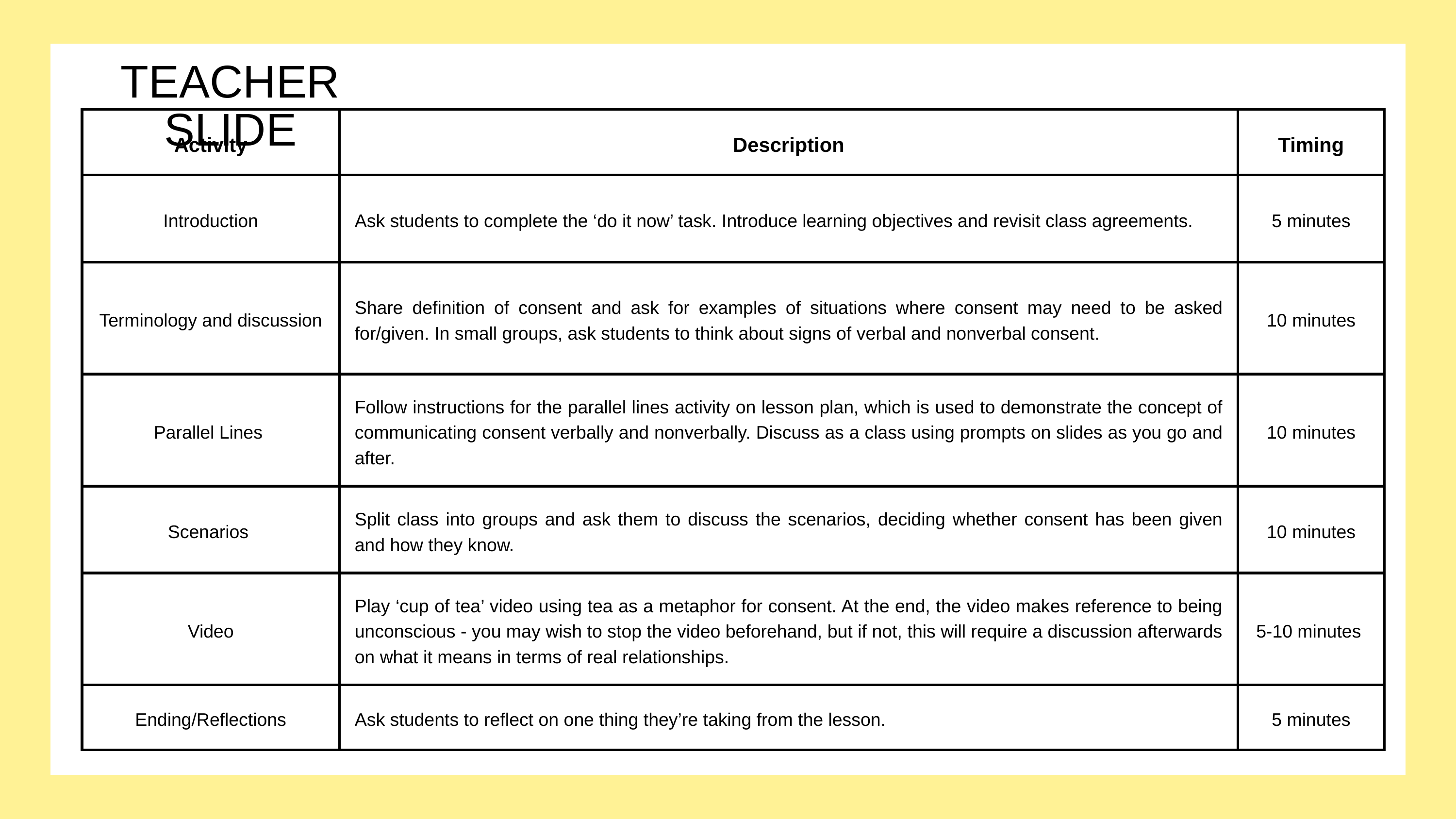

TEACHER SLIDE
| Activity | Description | Timing |
| --- | --- | --- |
| Introduction | Ask students to complete the ‘do it now’ task. Introduce learning objectives and revisit class agreements. | 5 minutes |
| Terminology and discussion | Share definition of consent and ask for examples of situations where consent may need to be asked for/given. In small groups, ask students to think about signs of verbal and nonverbal consent. | 10 minutes |
| Parallel Lines | Follow instructions for the parallel lines activity on lesson plan, which is used to demonstrate the concept of communicating consent verbally and nonverbally. Discuss as a class using prompts on slides as you go and after. | 10 minutes |
| Scenarios | Split class into groups and ask them to discuss the scenarios, deciding whether consent has been given and how they know. | 10 minutes |
| Video | Play ‘cup of tea’ video using tea as a metaphor for consent. At the end, the video makes reference to being unconscious - you may wish to stop the video beforehand, but if not, this will require a discussion afterwards on what it means in terms of real relationships. | 5-10 minutes |
| Ending/Reflections | Ask students to reflect on one thing they’re taking from the lesson. | 5 minutes |